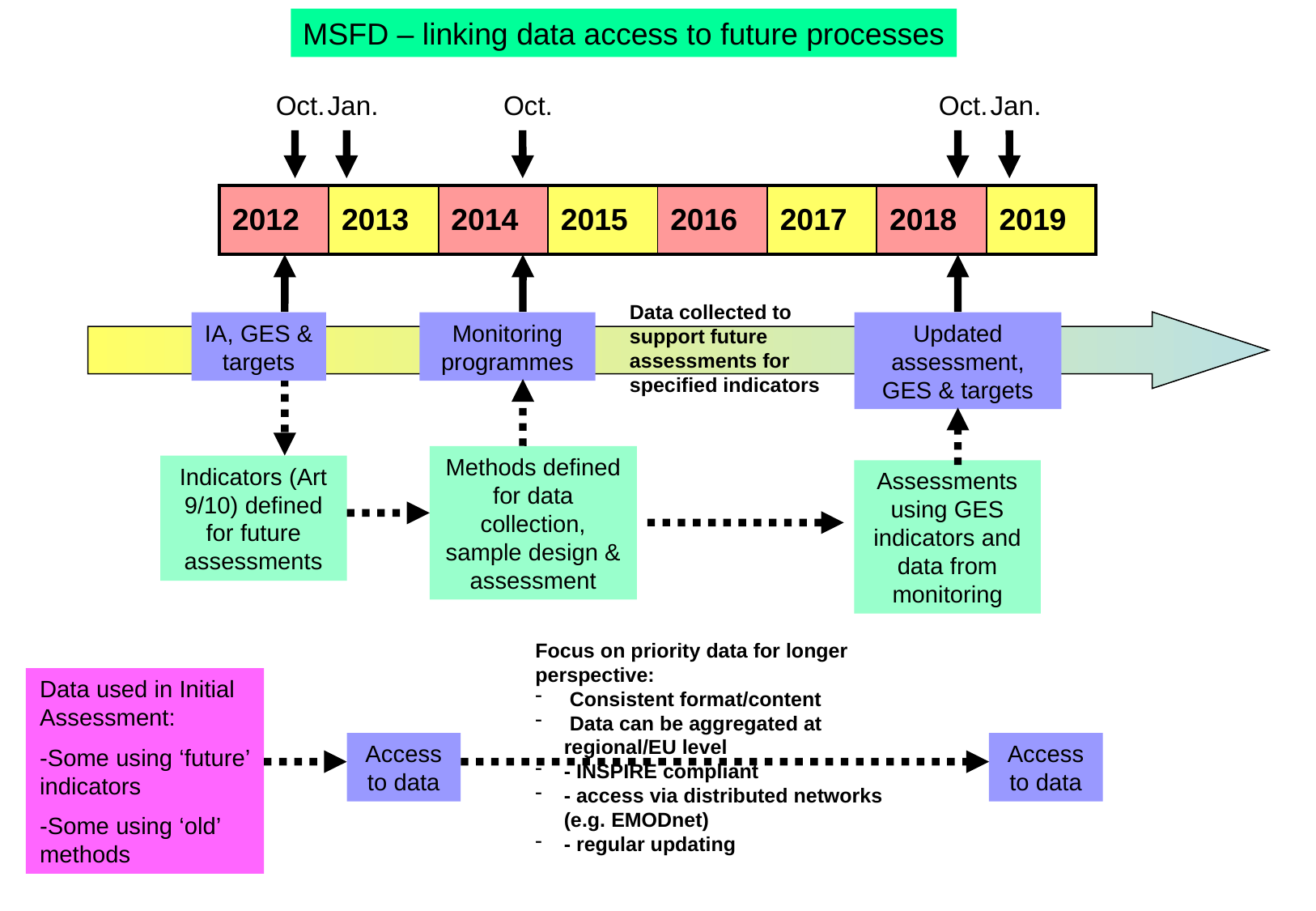

MSFD – linking data access to future processes
Oct.

Jan.

Oct.

Oct.

Jan.

| 2012 | 2013 | 2014 | 2015 | 2016 | 2017 | 2018 | 2019 |
| --- | --- | --- | --- | --- | --- | --- | --- |

Data collected to support future assessments for specified indicators
Updated assessment, GES & targets
IA, GES & targets
Monitoring programmes

Methods defined for data collection, sample design & assessment
Indicators (Art 9/10) defined for future assessments
Assessments using GES indicators and data from monitoring

Focus on priority data for longer perspective:
 Consistent format/content
 Data can be aggregated at regional/EU level
- INSPIRE compliant
- access via distributed networks (e.g. EMODnet)
- regular updating
Data used in Initial Assessment:
-Some using ‘future’ indicators
-Some using ‘old’ methods
Access to data
Access to data